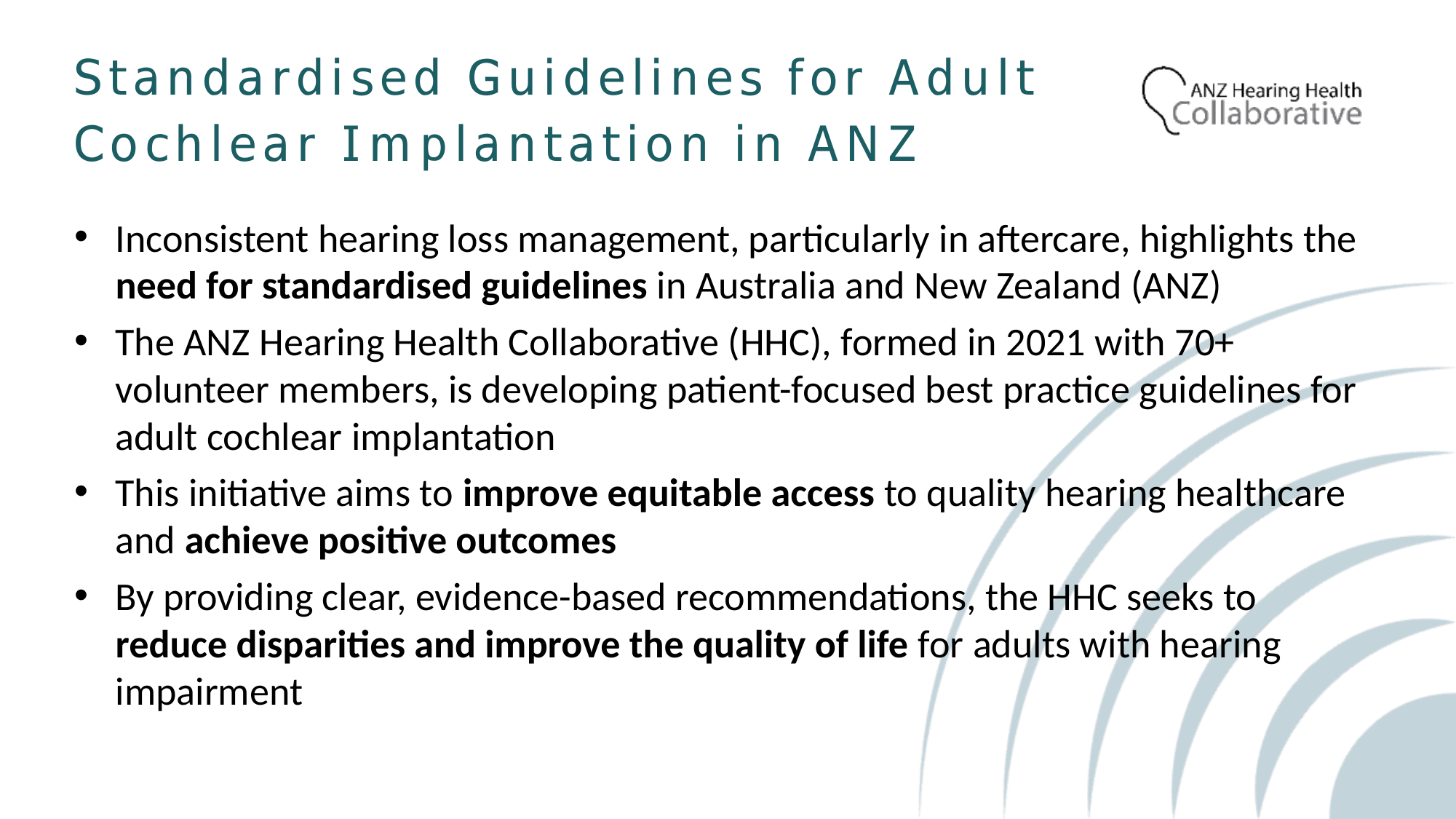

# Standardised Guidelines for Adult Cochlear Implantation in ANZ
Inconsistent hearing loss management, particularly in aftercare, highlights the need for standardised guidelines in Australia and New Zealand (ANZ)
The ANZ Hearing Health Collaborative (HHC), formed in 2021 with 70+ volunteer members, is developing patient-focused best practice guidelines for adult cochlear implantation
This initiative aims to improve equitable access to quality hearing healthcare and achieve positive outcomes
By providing clear, evidence-based recommendations, the HHC seeks to reduce disparities and improve the quality of life for adults with hearing impairment